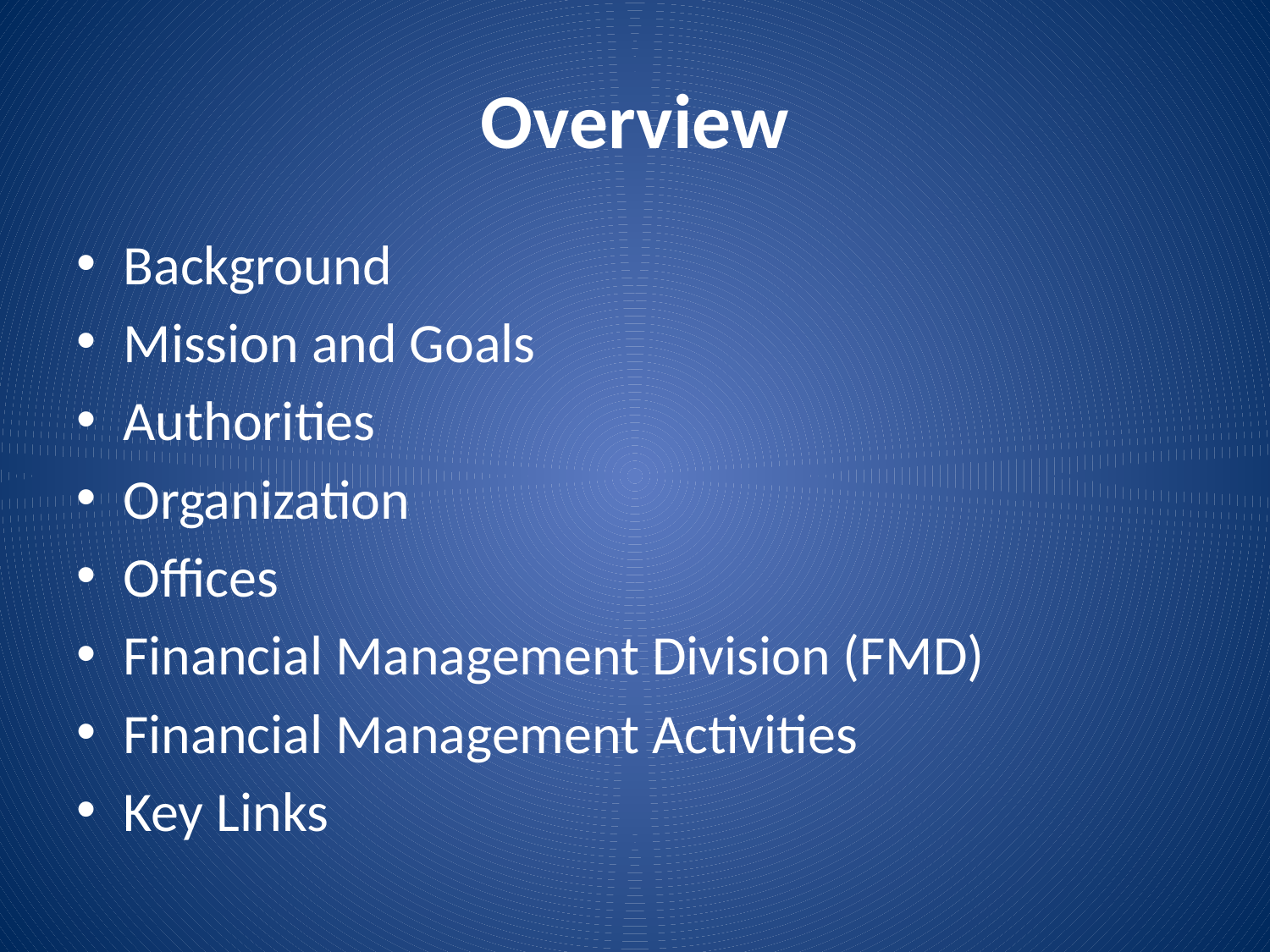

# Overview
Background
Mission and Goals
Authorities
Organization
Offices
Financial Management Division (FMD)
Financial Management Activities
Key Links